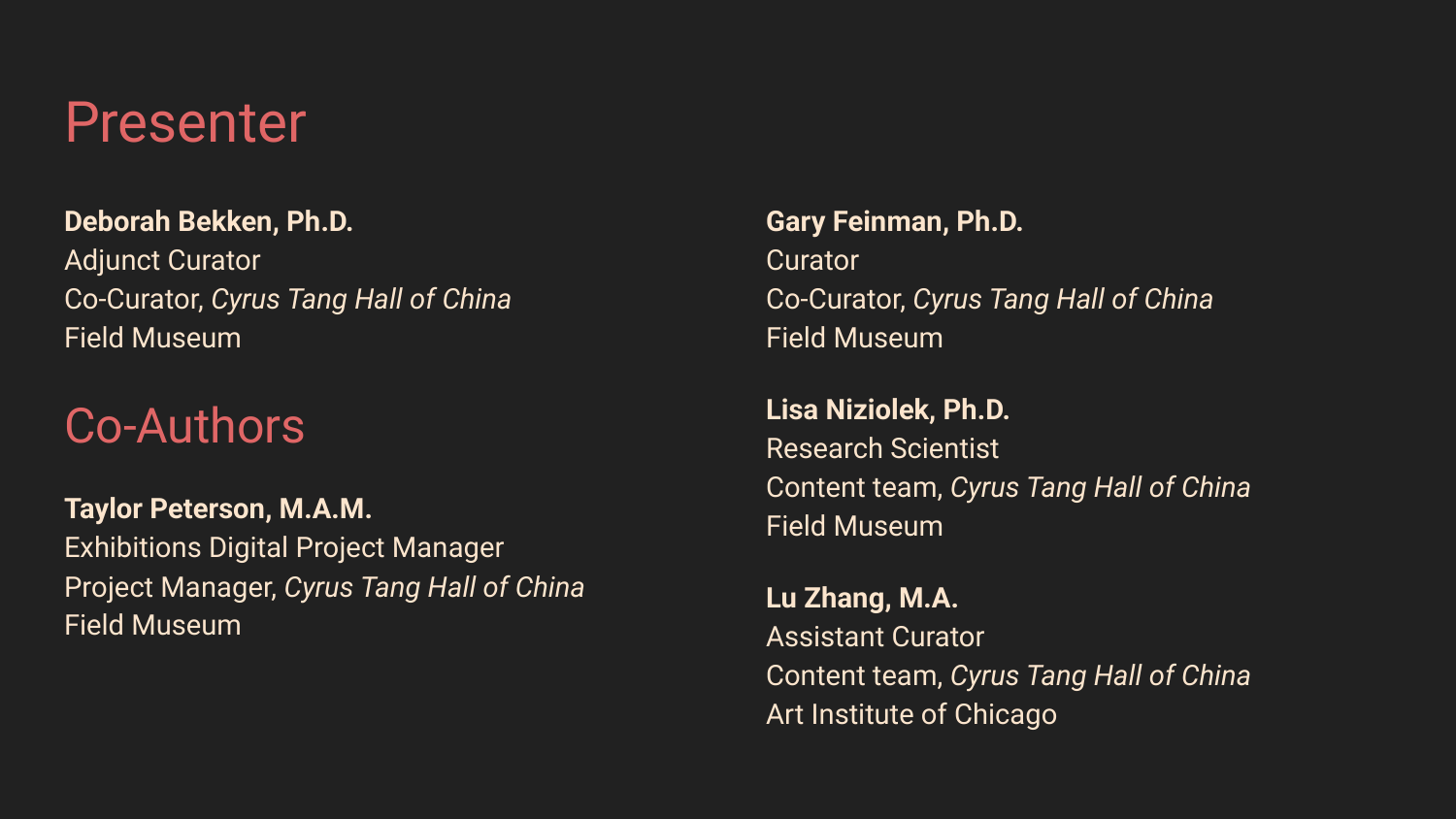

# Presenter
Deborah Bekken, Ph.D.
Adjunct Curator
Co-Curator, Cyrus Tang Hall of China
Field Museum
Co-Authors
Taylor Peterson, M.A.M.
Exhibitions Digital Project Manager
Project Manager, Cyrus Tang Hall of China
Field Museum

Gary Feinman, Ph.D.
Curator
Co-Curator, Cyrus Tang Hall of China
Field Museum
Lisa Niziolek, Ph.D.
Research Scientist
Content team, Cyrus Tang Hall of China
Field Museum
Lu Zhang, M.A.
Assistant Curator
Content team, Cyrus Tang Hall of China
Art Institute of Chicago